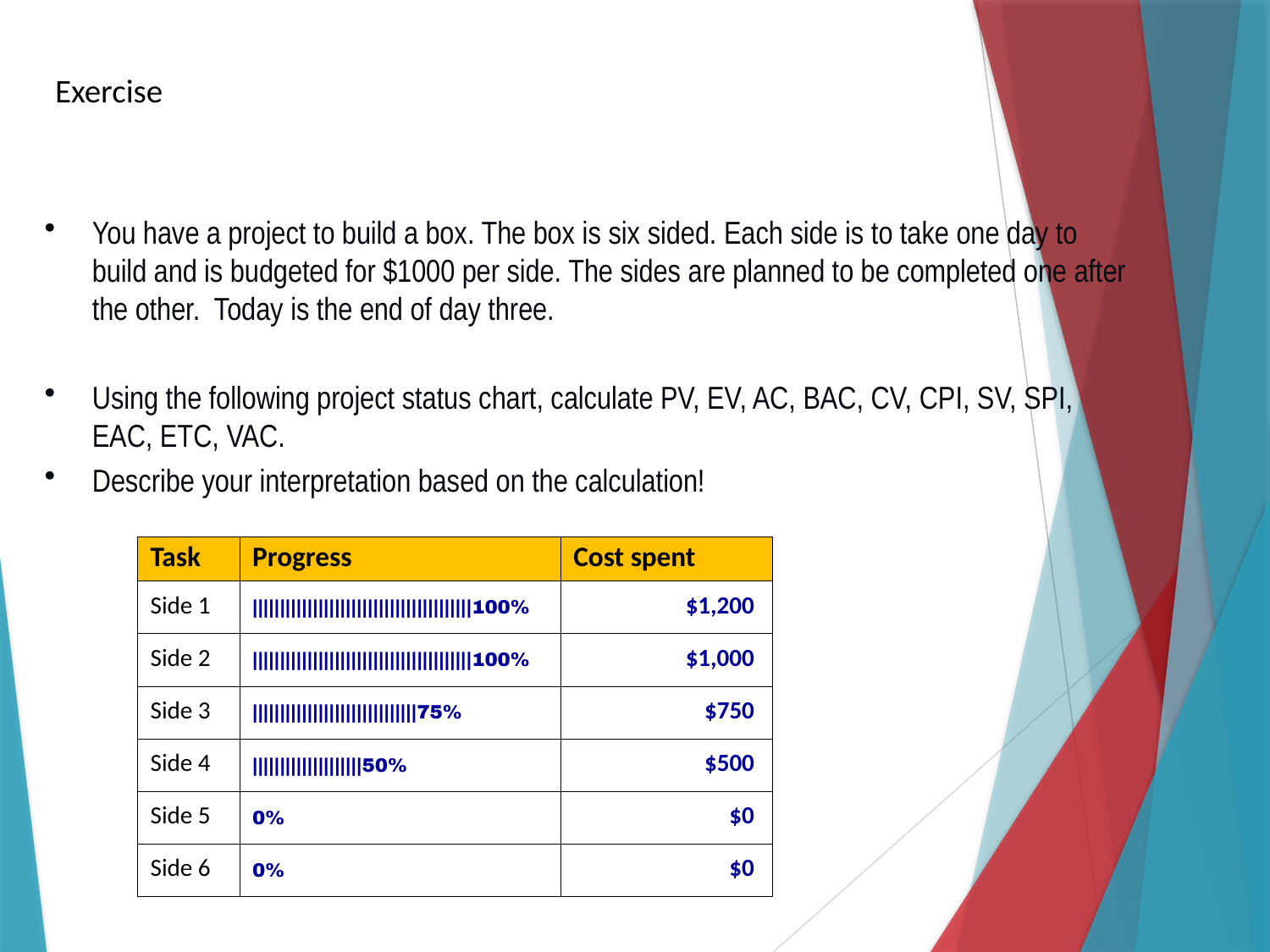

# Exercise
You have a project to build a box. The box is six sided. Each side is to take one day to build and is budgeted for $1000 per side. The sides are planned to be completed one after the other.  Today is the end of day three.

Using the following project status chart, calculate PV, EV, AC, BAC, CV, CPI, SV, SPI, EAC, ETC, VAC.
Describe your interpretation based on the calculation!
| Task | Progress | Cost spent |
| --- | --- | --- |
| Side 1 | ||||||||||||||||||||||||||||||||||||||||100% | $1,200 |
| Side 2 | ||||||||||||||||||||||||||||||||||||||||100% | $1,000 |
| Side 3 | ||||||||||||||||||||||||||||||75% | $750 |
| Side 4 | ||||||||||||||||||||50% | $500 |
| Side 5 | 0% | $0 |
| Side 6 | 0% | $0 |